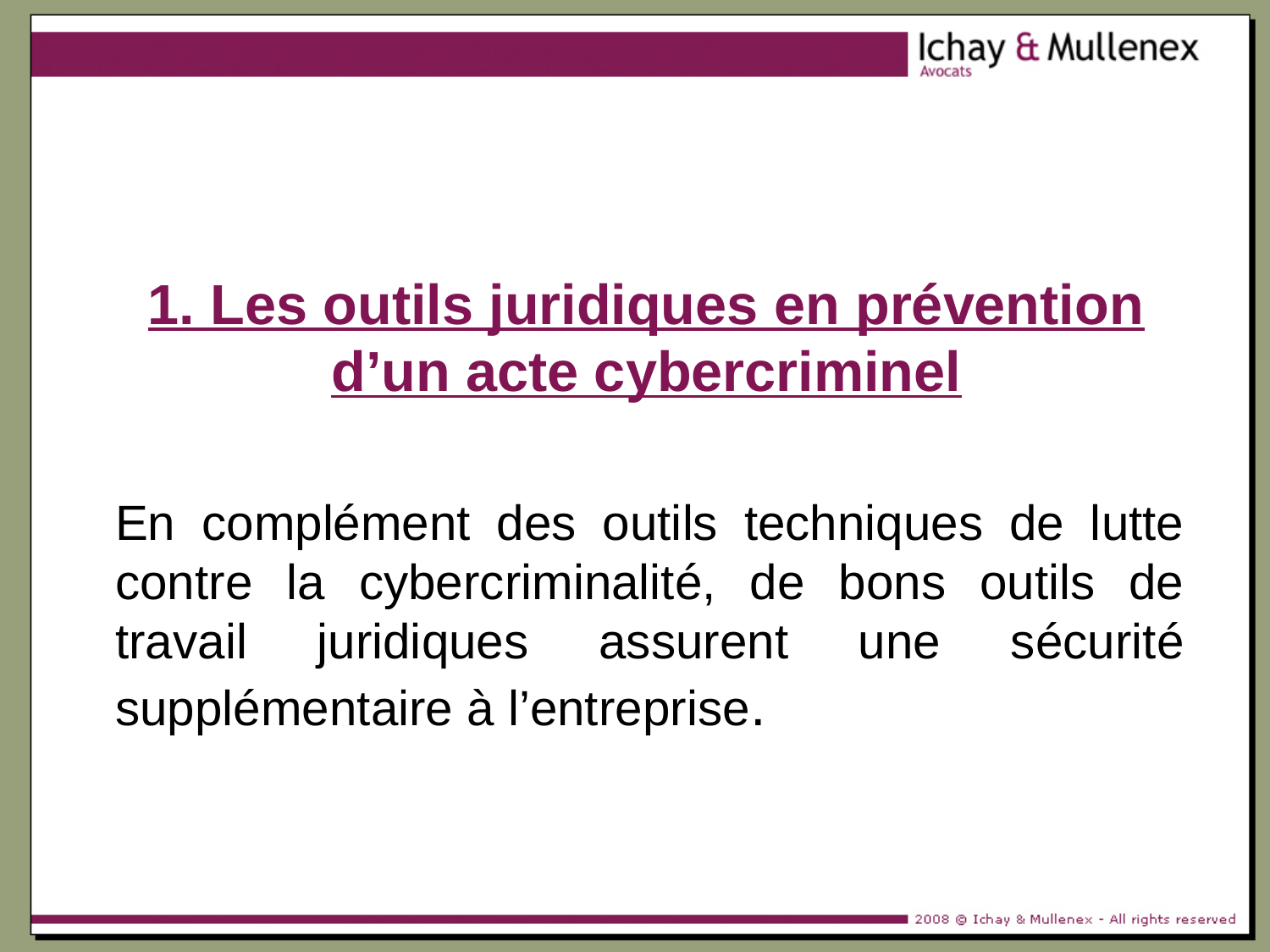

# 1. Les outils juridiques en prévention d’un acte cybercriminel

	En complément des outils techniques de lutte contre la cybercriminalité, de bons outils de travail juridiques assurent une sécurité supplémentaire à l’entreprise.